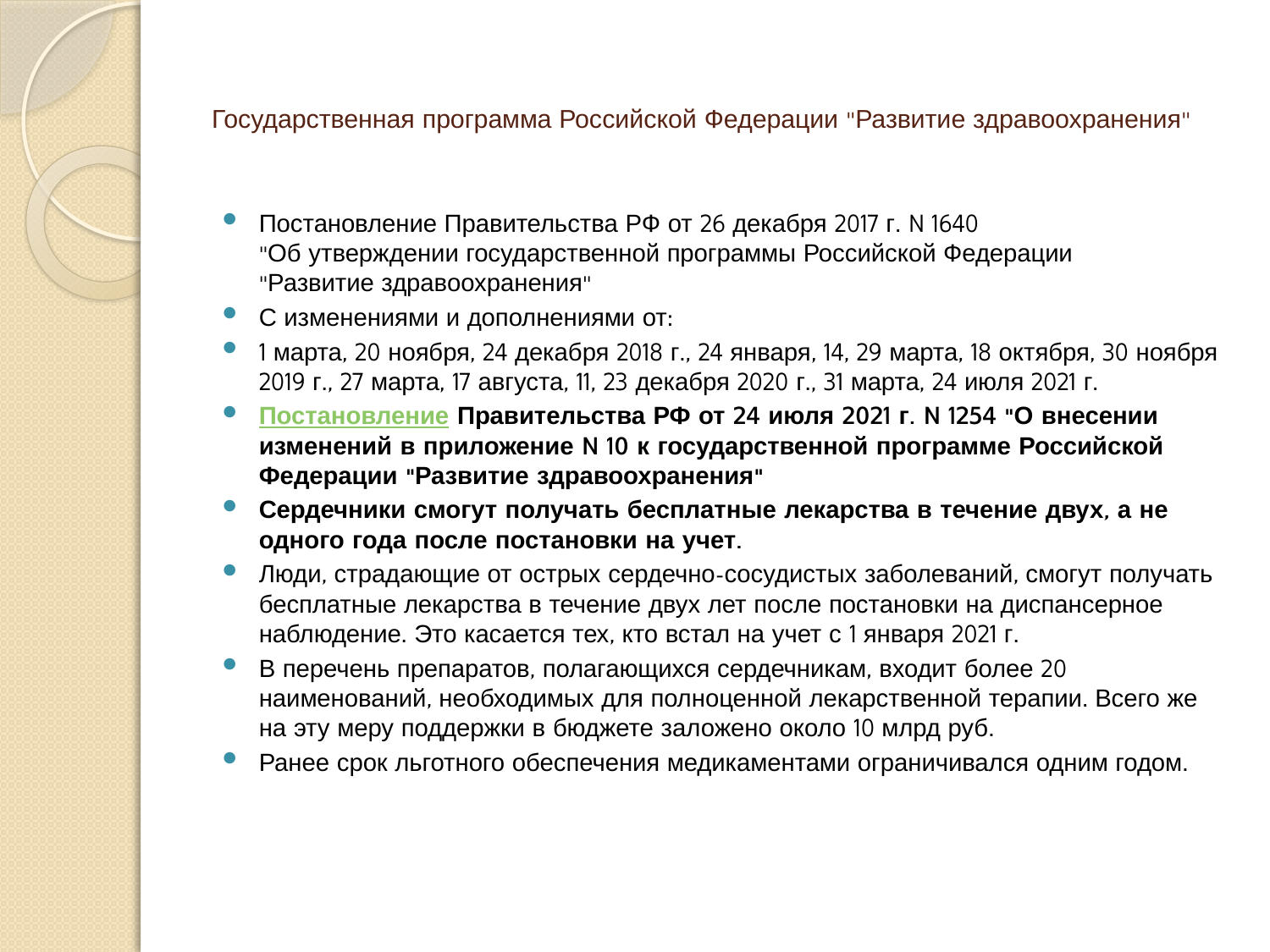

# Государственная программа Российской Федерации "Развитие здравоохранения"
Постановление Правительства РФ от 26 декабря 2017 г. N 1640
"Об утверждении государственной программы Российской Федерации "Развитие здравоохранения"
С изменениями и дополнениями от:
1 марта, 20 ноября, 24 декабря 2018 г., 24 января, 14, 29 марта, 18 октября, 30 ноября 2019 г., 27 марта, 17 августа, 11, 23 декабря 2020 г., 31 марта, 24 июля 2021 г.
Постановление Правительства РФ от 24 июля 2021 г. N 1254 "О внесении изменений в приложение N 10 к государственной программе Российской Федерации "Развитие здравоохранения"
Сердечники смогут получать бесплатные лекарства в течение двух, а не одного года после постановки на учет.
Люди, страдающие от острых сердечно-сосудистых заболеваний, смогут получать бесплатные лекарства в течение двух лет после постановки на диспансерное наблюдение. Это касается тех, кто встал на учет с 1 января 2021 г.
В перечень препаратов, полагающихся сердечникам, входит более 20 наименований, необходимых для полноценной лекарственной терапии. Всего же на эту меру поддержки в бюджете заложено около 10 млрд руб.
Ранее срок льготного обеспечения медикаментами ограничивался одним годом.